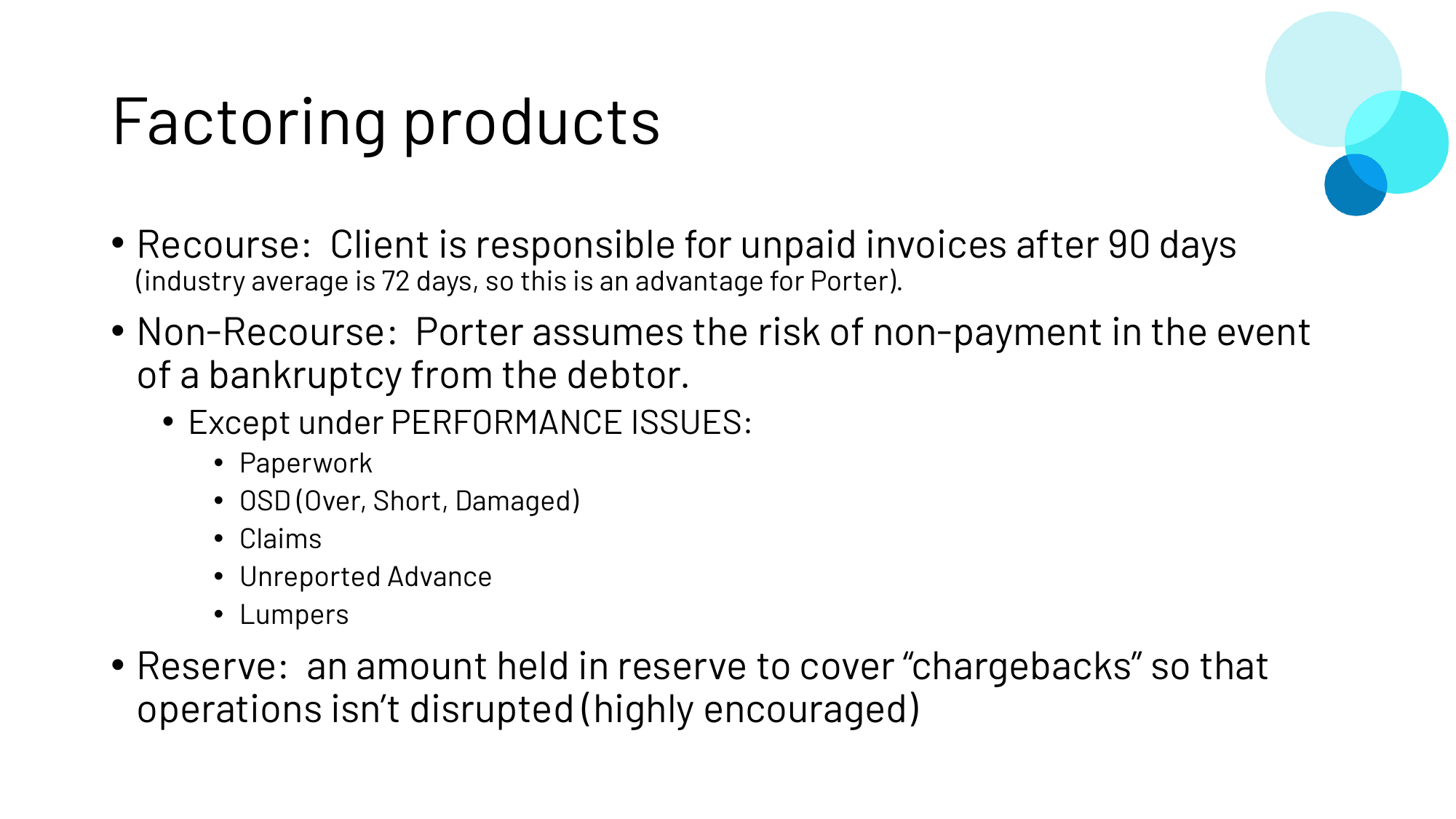

# Factoring products
Recourse:  Client is responsible for unpaid invoices after 90 days (industry average is 72 days, so this is an advantage for Porter).
Non-Recourse:  Porter assumes the risk of non-payment in the event of a bankruptcy from the debtor.
Except under PERFORMANCE ISSUES:
Paperwork
OSD (Over, Short, Damaged)
Claims
Unreported Advance
Lumpers
Reserve:  an amount held in reserve to cover “chargebacks” so that operations isn’t disrupted (highly encouraged)